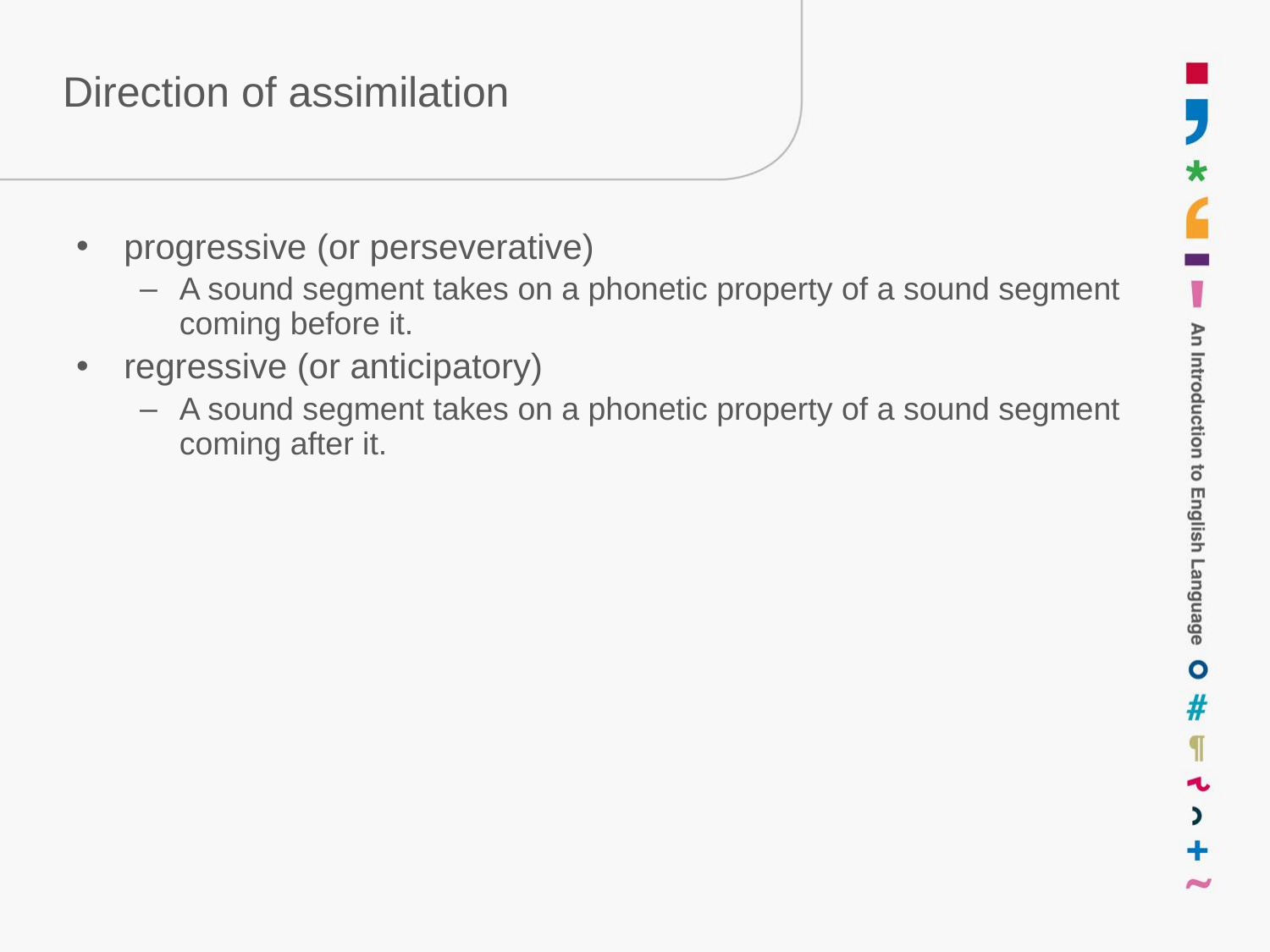

progressive (or perseverative)
A sound segment takes on a phonetic property of a sound segment coming before it.
regressive (or anticipatory)
A sound segment takes on a phonetic property of a sound segment coming after it.
# Direction of assimilation